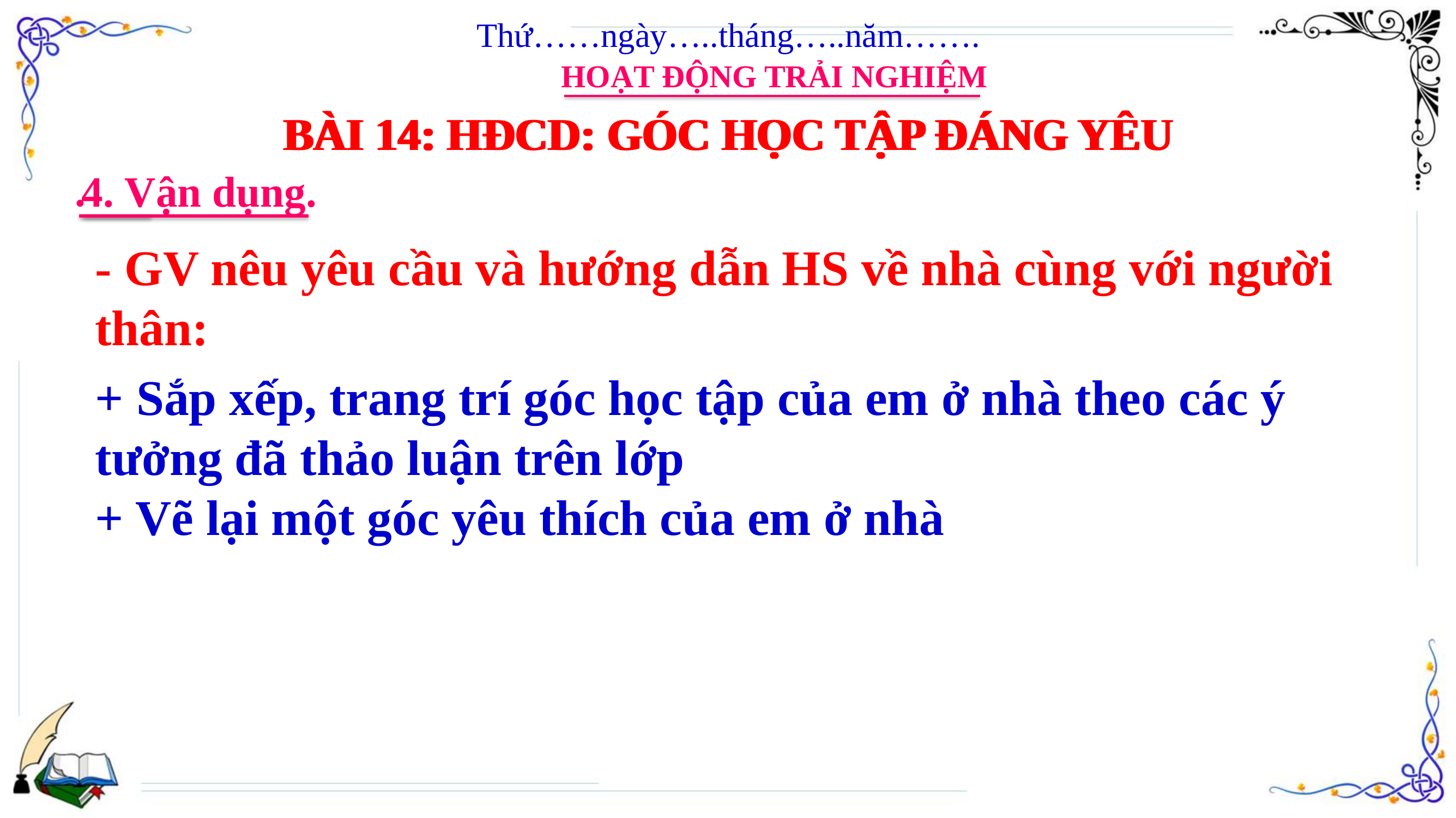

Thứ……ngày…..tháng…..năm…….
HOẠT ĐỘNG TRẢI NGHIỆM
BÀI 14: HĐCD: GÓC HỌC TẬP ĐÁNG YÊU
BÀI 14: HĐCD: GÓC HỌC TẬP ĐÁNG YÊU
.
4. Vận dụng.
- GV nêu yêu cầu và hướng dẫn HS về nhà cùng với người thân:
+ Sắp xếp, trang trí góc học tập của em ở nhà theo các ý tưởng đã thảo luận trên lớp
+ Vẽ lại một góc yêu thích của em ở nhà